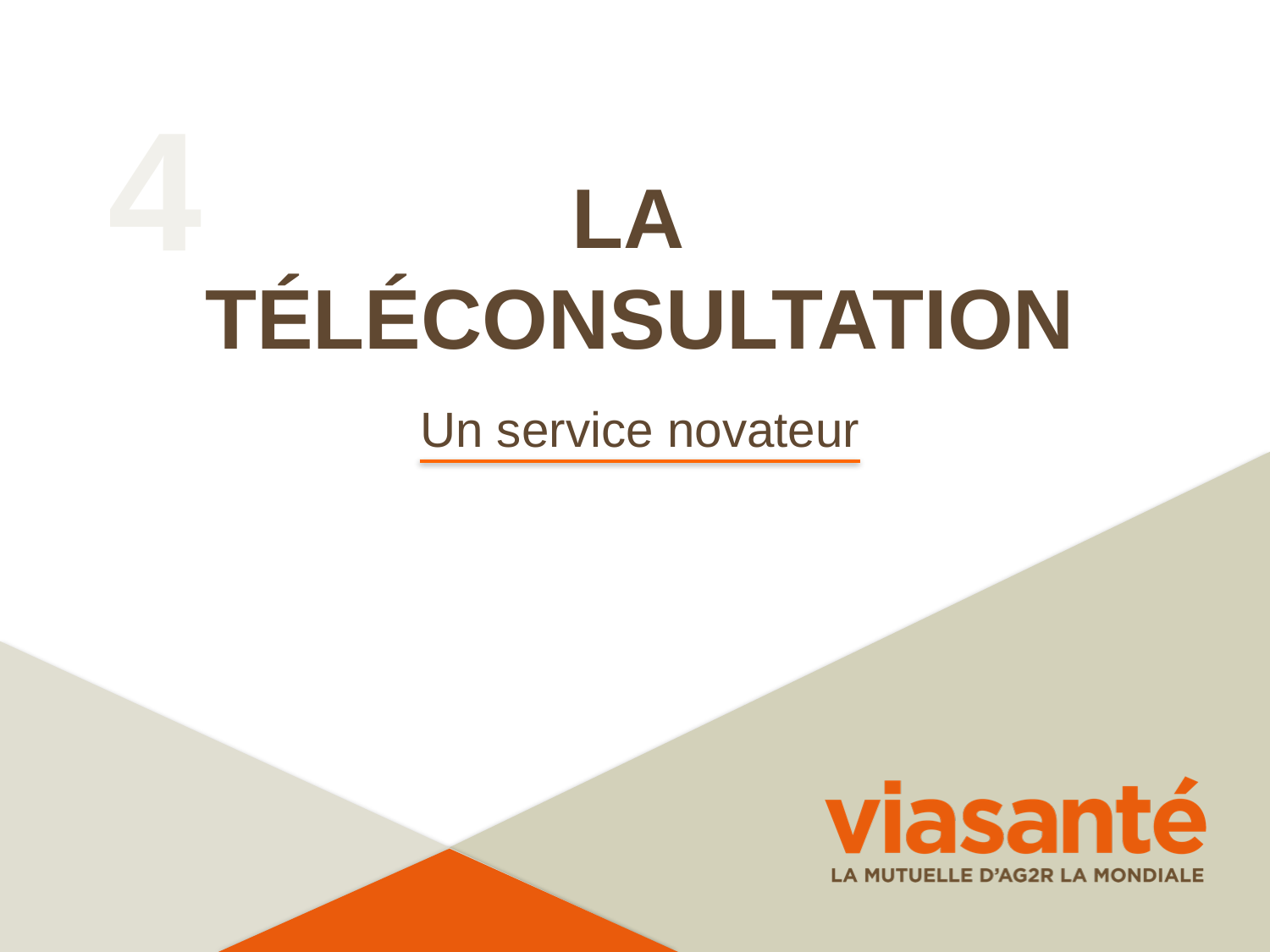

# 4
LA
TÉLÉCONSULTATION
Un service novateur